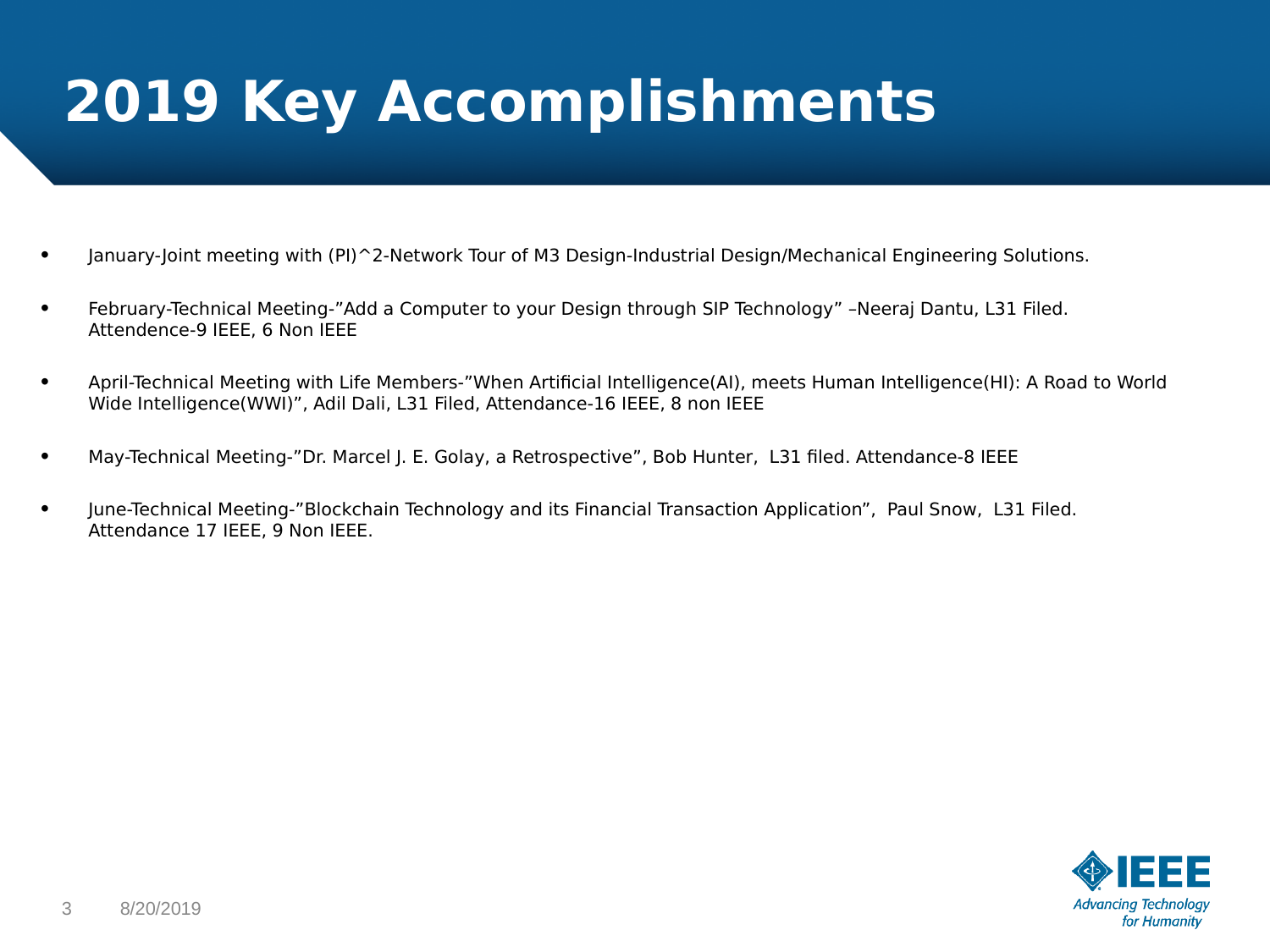

# 2019 Key Accomplishments

January-Joint meeting with (PI)^2-Network Tour of M3 Design-Industrial Design/Mechanical Engineering Solutions.
February-Technical Meeting-”Add a Computer to your Design through SIP Technology” –Neeraj Dantu, L31 Filed. Attendence-9 IEEE, 6 Non IEEE
April-Technical Meeting with Life Members-”When Artificial Intelligence(AI), meets Human Intelligence(HI): A Road to World Wide Intelligence(WWI)”, Adil Dali, L31 Filed, Attendance-16 IEEE, 8 non IEEE
May-Technical Meeting-”Dr. Marcel J. E. Golay, a Retrospective”, Bob Hunter,  L31 filed. Attendance-8 IEEE
June-Technical Meeting-”Blockchain Technology and its Financial Transaction Application”,  Paul Snow,  L31 Filed. Attendance 17 IEEE, 9 Non IEEE.

3
8/20/2019